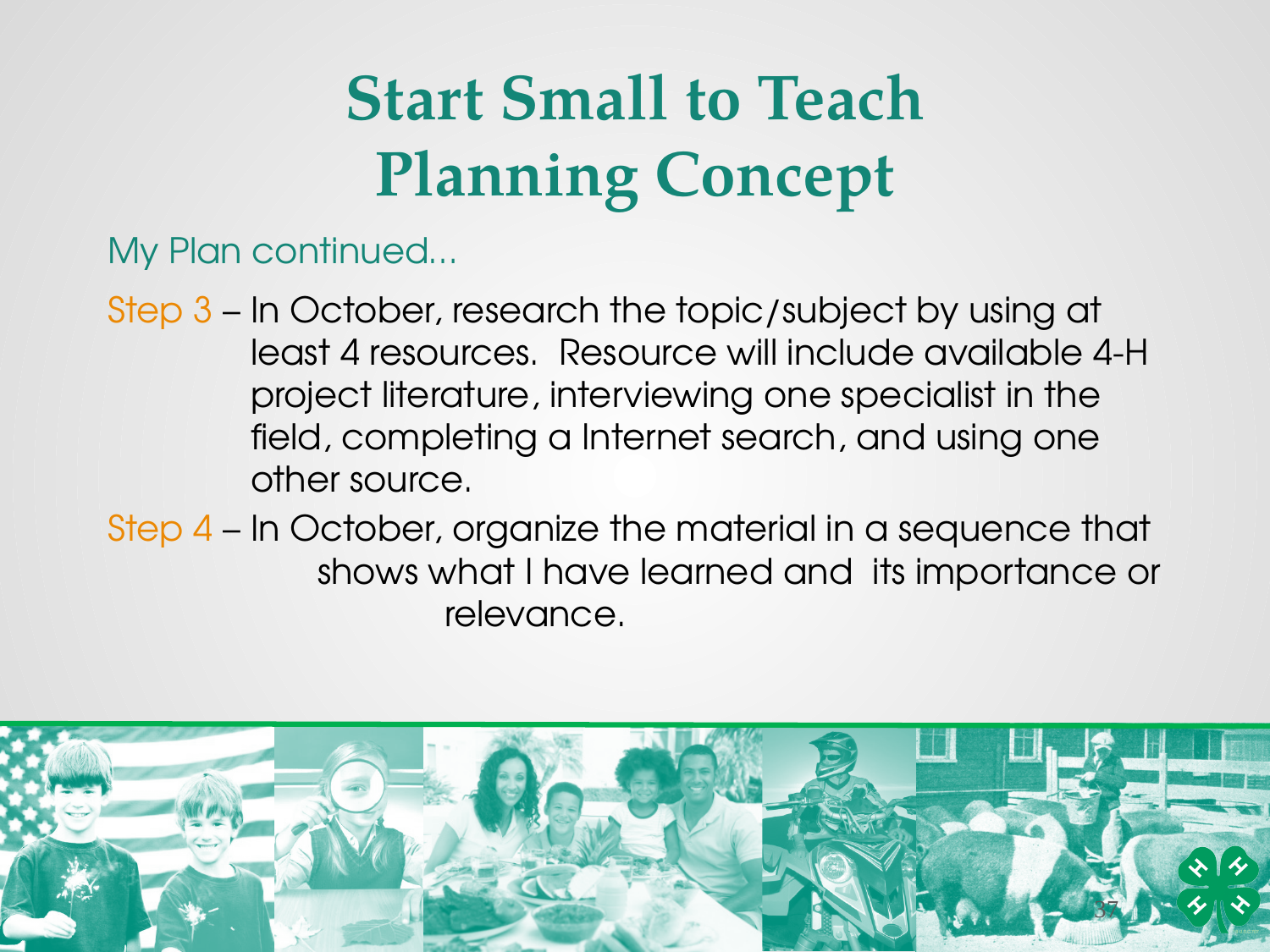

Start Small to Teach
Planning Concept
My Plan continued…

Step 3 – In October, research the topic/subject by using at 	 least 4 resources.  Resource will include available 4-H   project literature, interviewing one specialist in the field, completing a Internet search, and using one other source.
Step 4 – In October, organize the material in a sequence that  	  shows what I have learned and  its importance or 	 	  relevance.
37